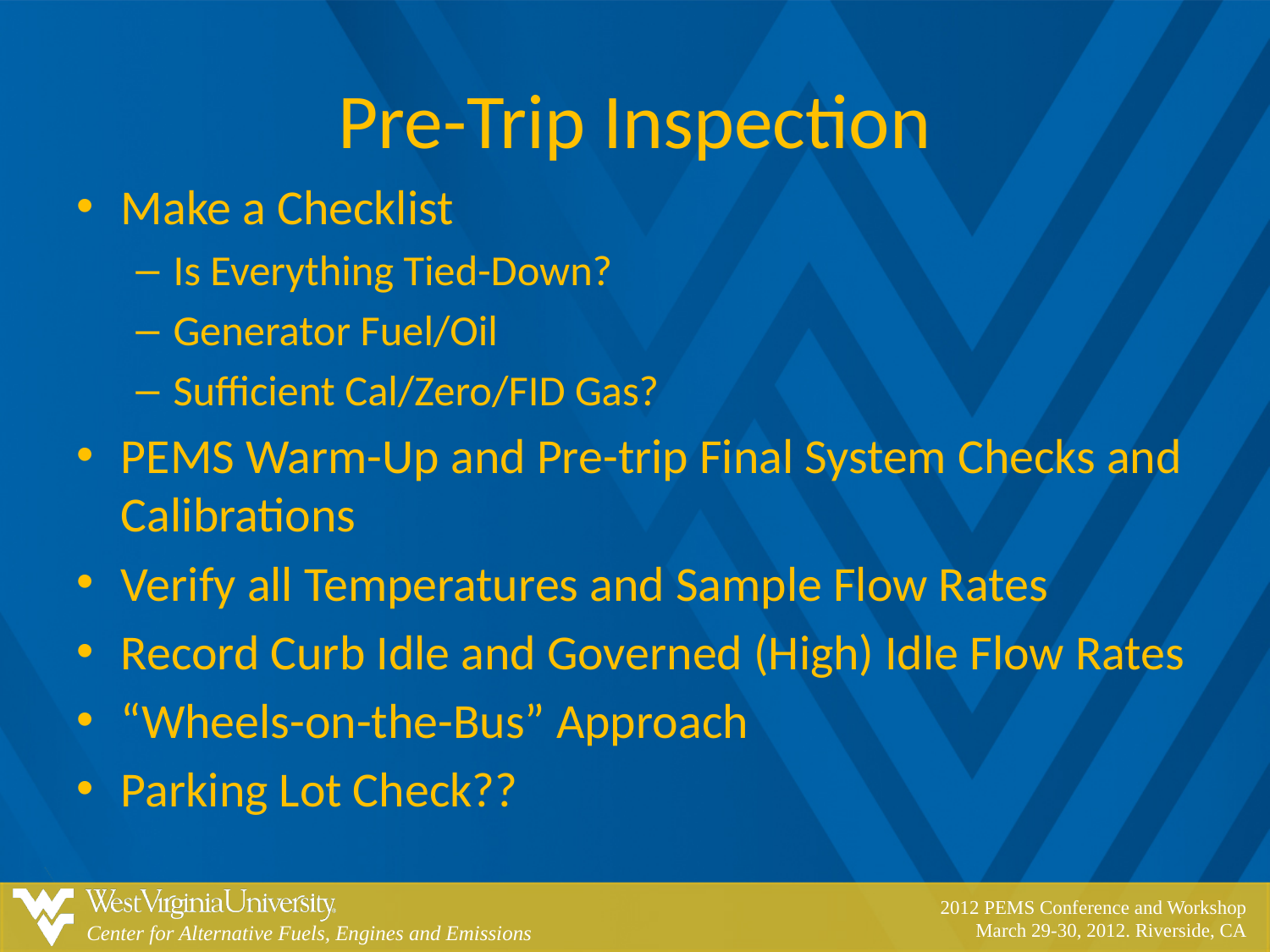

# Pre-Trip Inspection
Make a Checklist
Is Everything Tied-Down?
Generator Fuel/Oil
Sufficient Cal/Zero/FID Gas?
PEMS Warm-Up and Pre-trip Final System Checks and Calibrations
Verify all Temperatures and Sample Flow Rates
Record Curb Idle and Governed (High) Idle Flow Rates
“Wheels-on-the-Bus” Approach
Parking Lot Check??